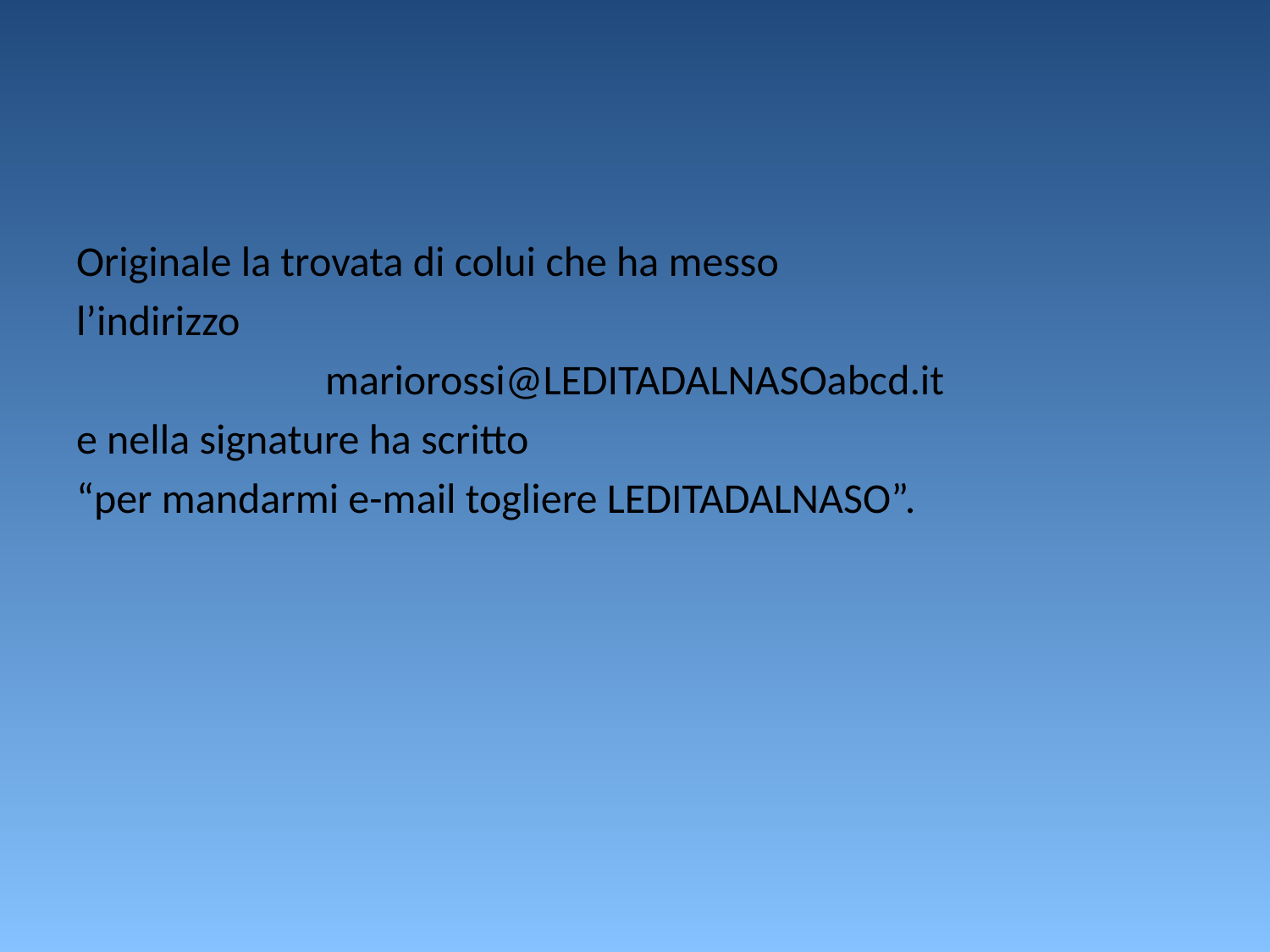

Originale la trovata di colui che ha messo
l’indirizzo
mariorossi@LEDITADALNASOabcd.it
e nella signature ha scritto
“per mandarmi e-mail togliere LEDITADALNASO”.